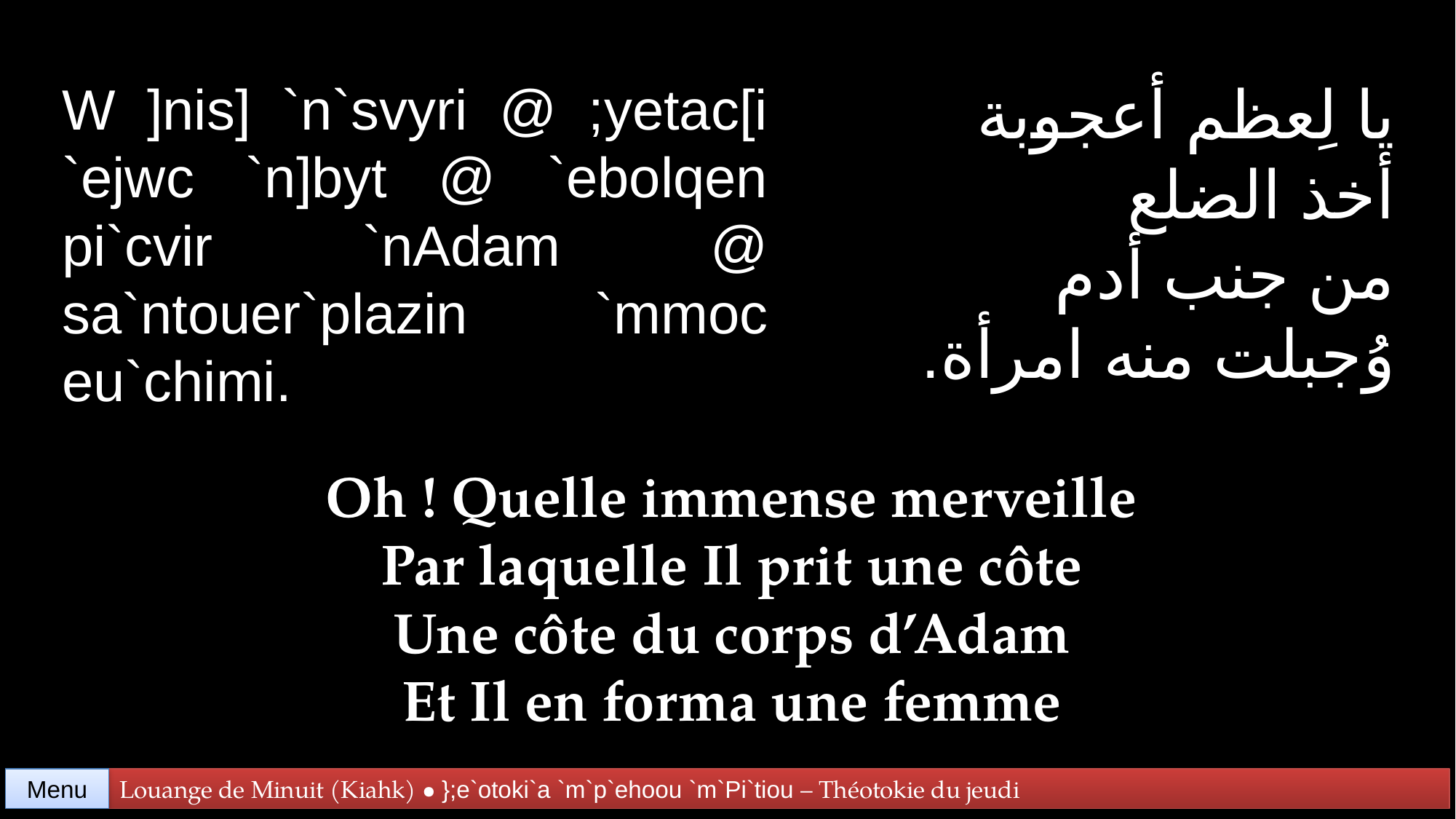

يا لِعظم أعجوبة
أخذ الضلع
من جنب أدم
وُجبلت منه امرأة.
W ]nis] `n`svyri @ ;yetac[i `ejwc `n]byt @ `ebolqen pi`cvir `nAdam @ sa`ntouer`plazin `mmoc eu`chimi.

Oh ! Quelle immense merveille
Par laquelle Il prit une côte
Une côte du corps d’Adam
Et Il en forma une femme
Menu
Louange de Minuit (Kiahk) • };e`otoki`a `m`p`ehoou `m`Pi`tiou – Théotokie du jeudi